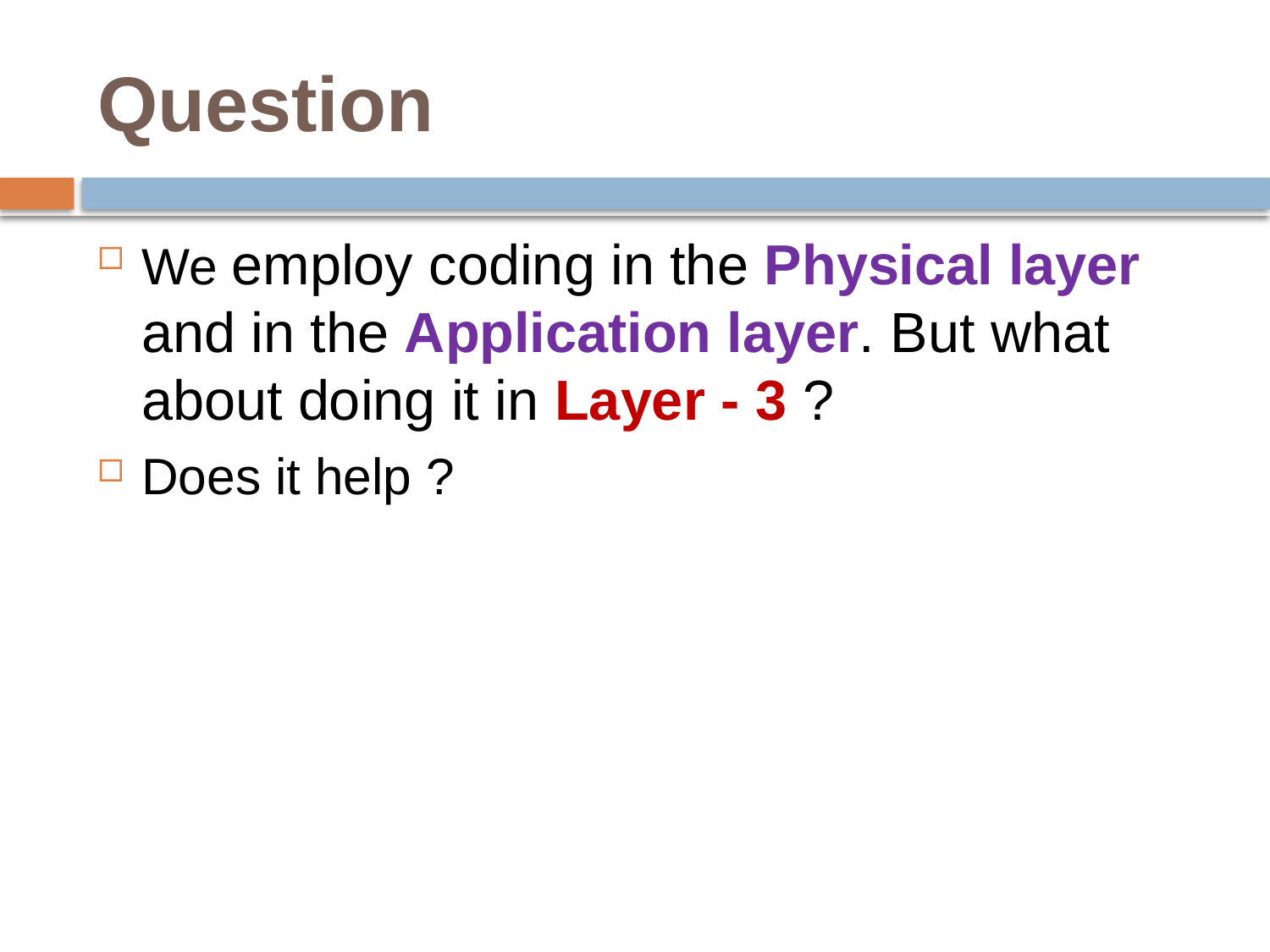

# Question
We employ coding in the Physical layer and in the Application layer. But what about doing it in Layer - 3 ?
Does it help ?